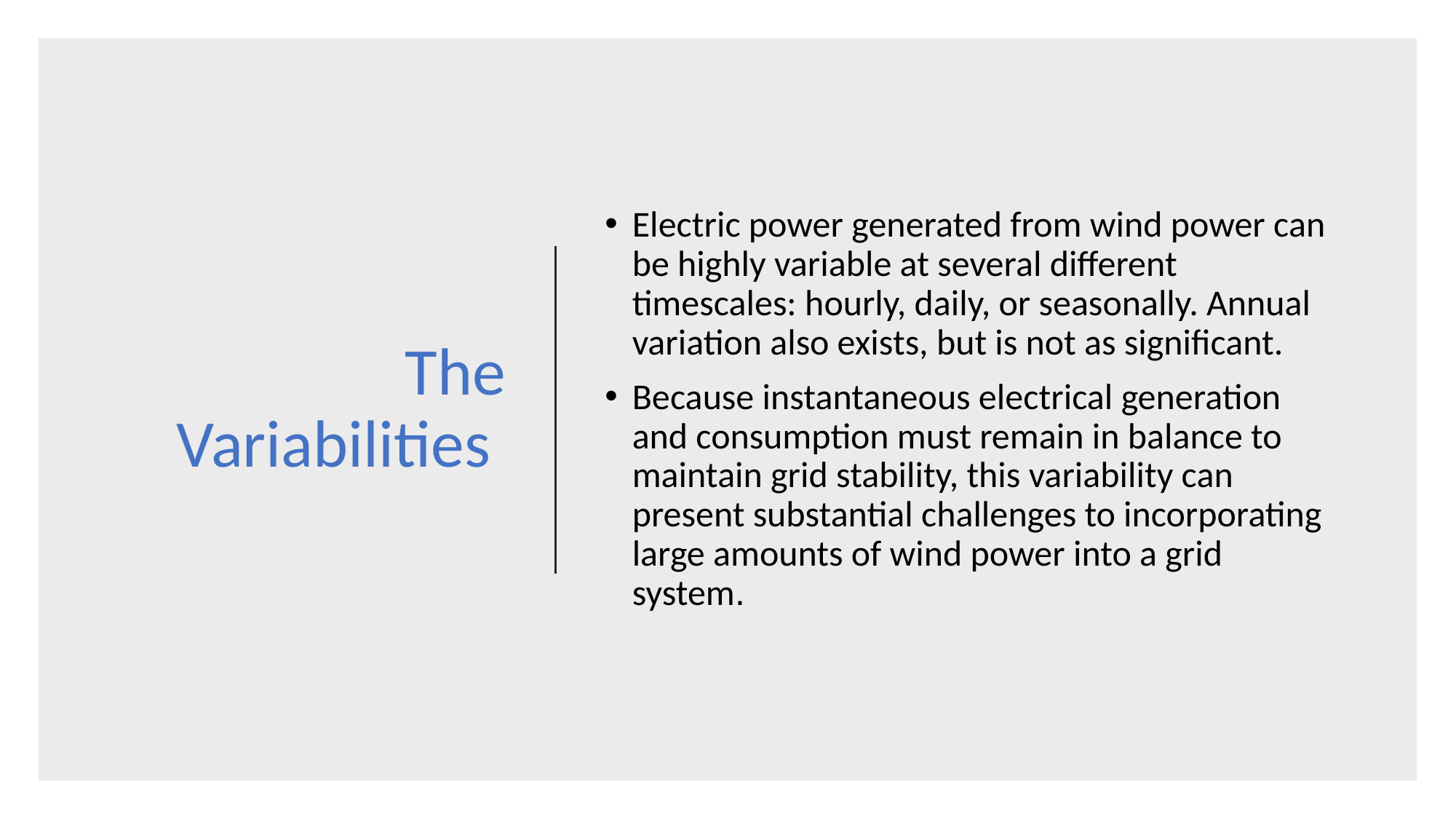

# The Variabilities
Electric power generated from wind power can be highly variable at several different timescales: hourly, daily, or seasonally. Annual variation also exists, but is not as significant.
Because instantaneous electrical generation and consumption must remain in balance to maintain grid stability, this variability can present substantial challenges to incorporating large amounts of wind power into a grid system.